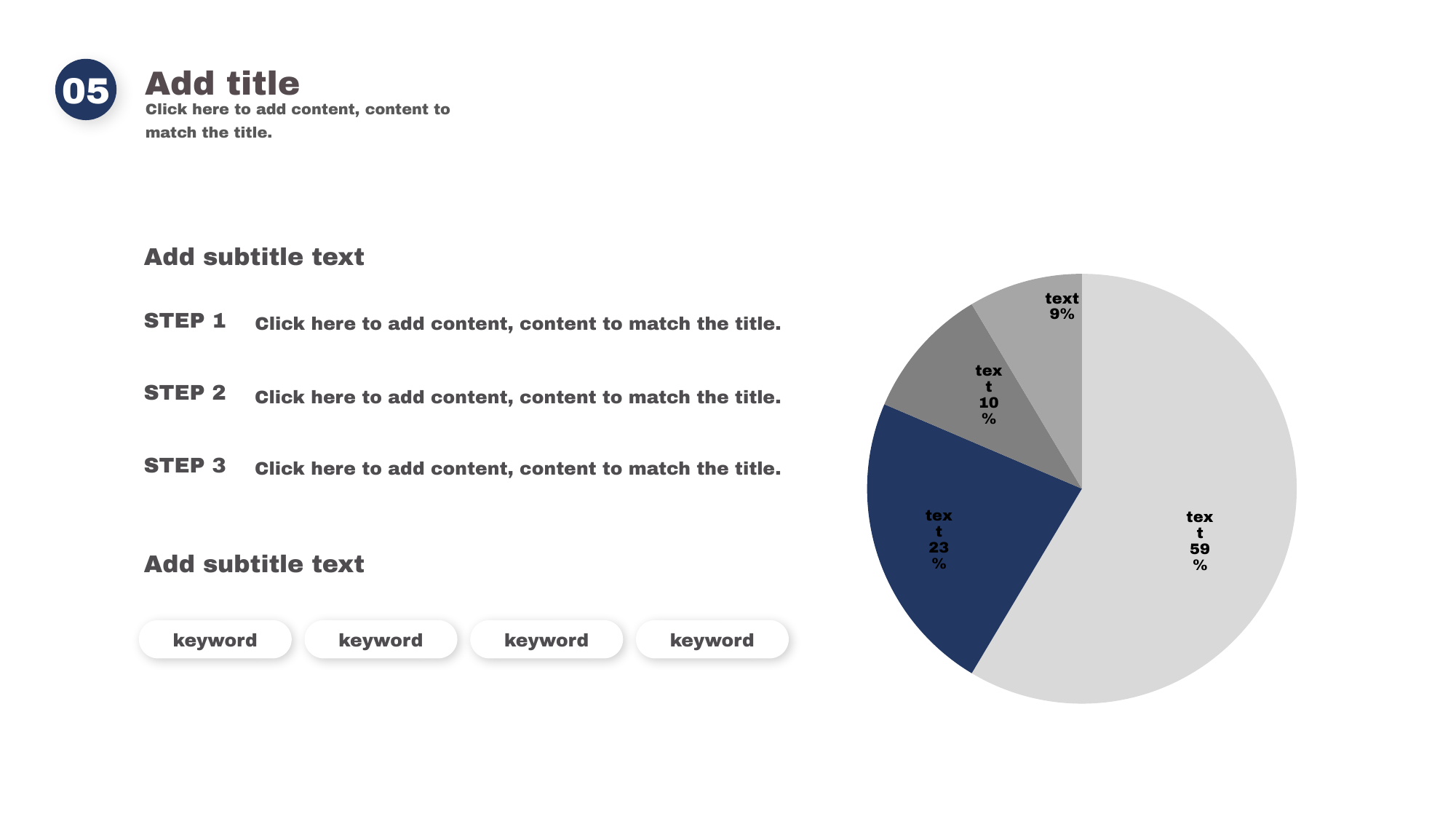

Add title
Click here to add content, content to match the title.
05

### Chart

| Category | Column 1 |
|---|---|
| text | 8.2 |
| text | 3.2 |
| text | 1.4 |
| text | 1.2 |
Add subtitle text
Click here to add content, content to match the title.
STEP 1
STEP 2
Click here to add content, content to match the title.
Click here to add content, content to match the title.
STEP 3
Add subtitle text
keyword
keyword
keyword
keyword